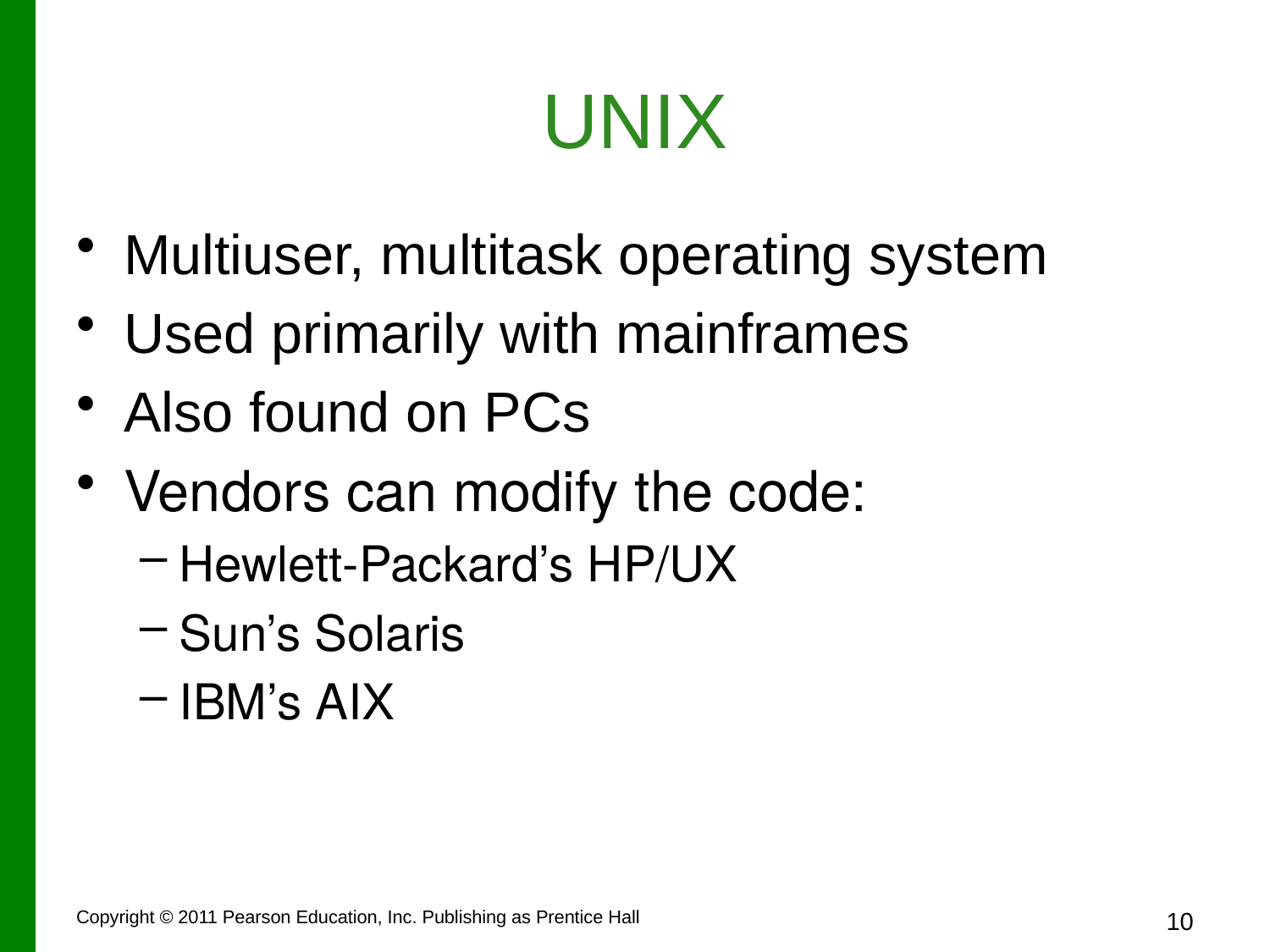

# UNIX
Multiuser, multitask operating system
Used primarily with mainframes
Also found on PCs
Vendors can modify the code:
Hewlett-Packard’s HP/UX
Sun’s Solaris
IBM’s AIX
Copyright © 2011 Pearson Education, Inc. Publishing as Prentice Hall
10